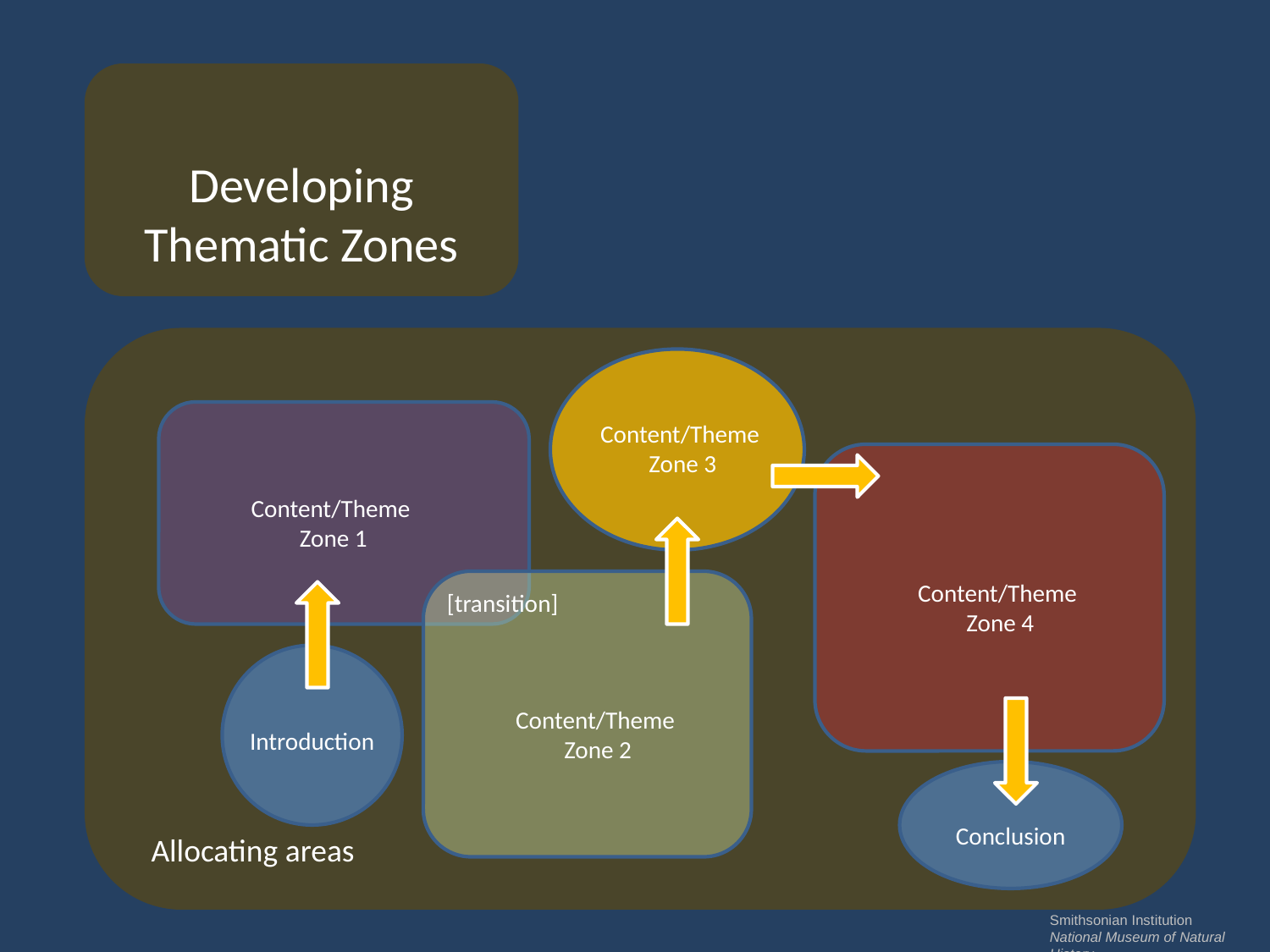

Developing Thematic Zones
Allocating areas

Content/Theme
Zone 3

Content/Theme
Zone 1

Content/Theme
Zone 4

[transition]

Content/Theme
Zone 2

Introduction

Conclusion
Smithsonian Institution
National Museum of Natural History